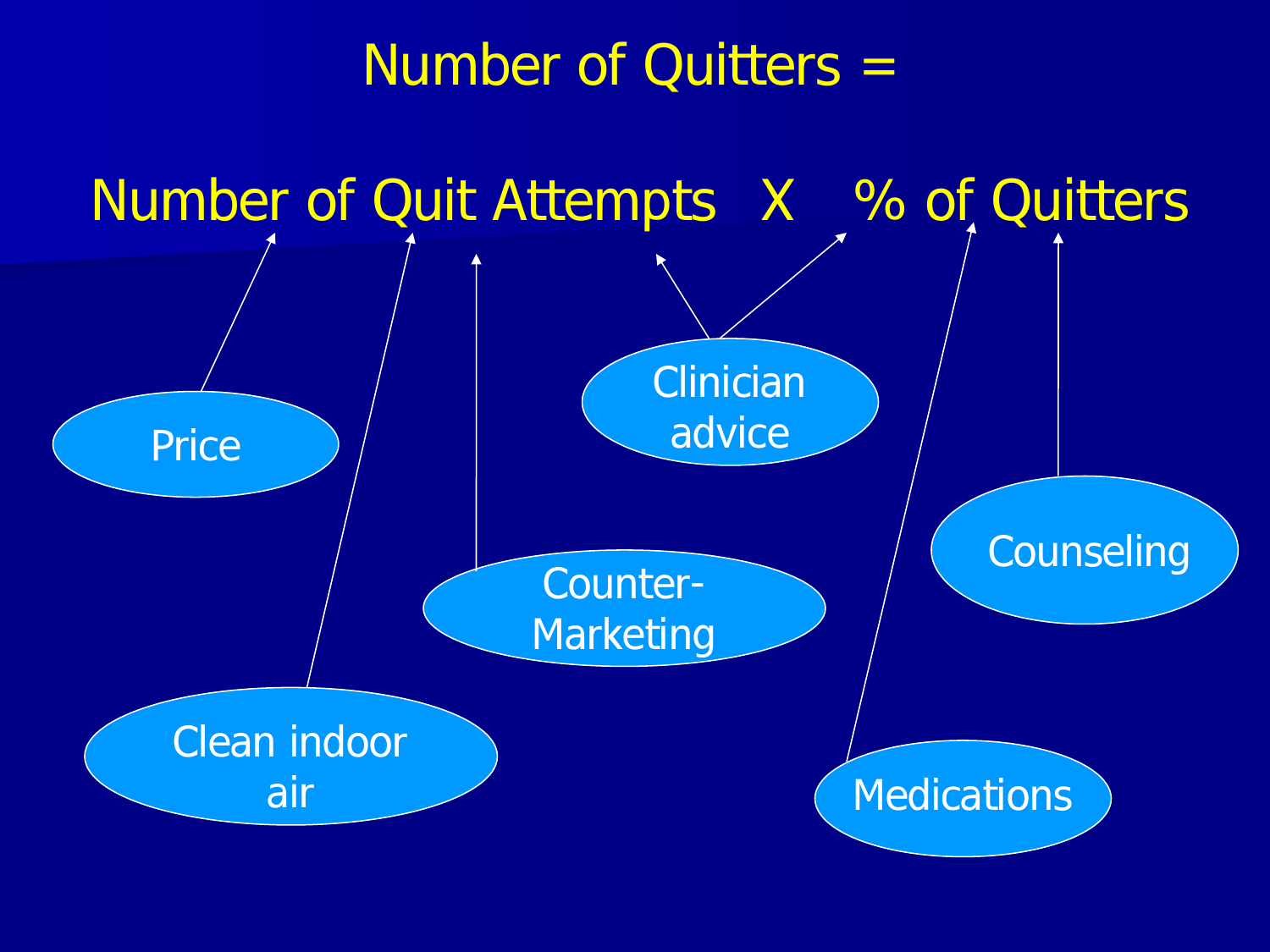

# Number of Quitters = Number of Quit Attempts	  X	% of Quitters

Clinician advice

Price

Counseling

Counter- Marketing

Clean indoor air

Medications